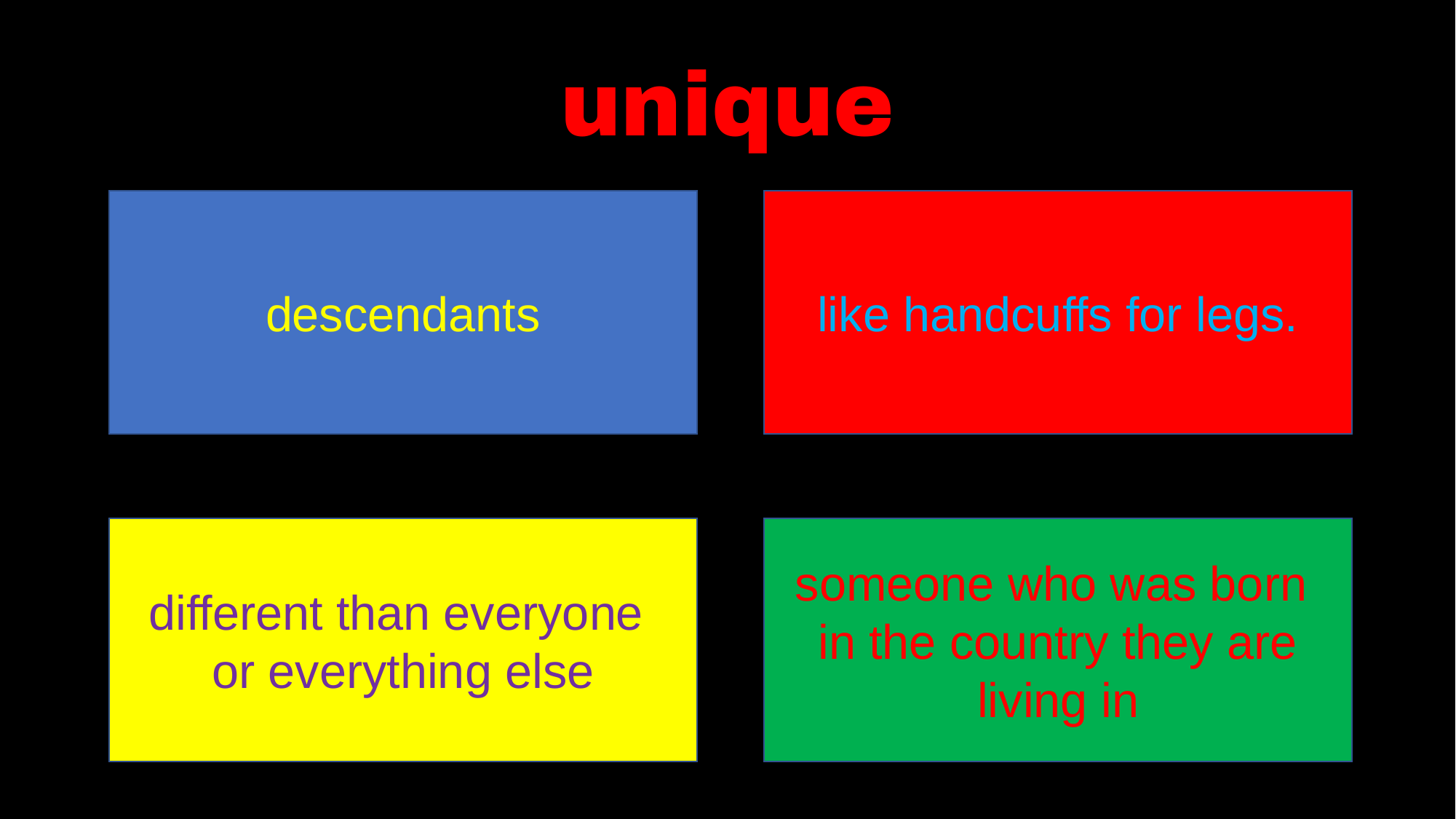

unique
descendants
like handcuffs for legs.
truly sad
truly
I am so very sad.
Give me a break!
you rock and roll!
different than everyone
or everything else
someone who was born
in the country they are living in